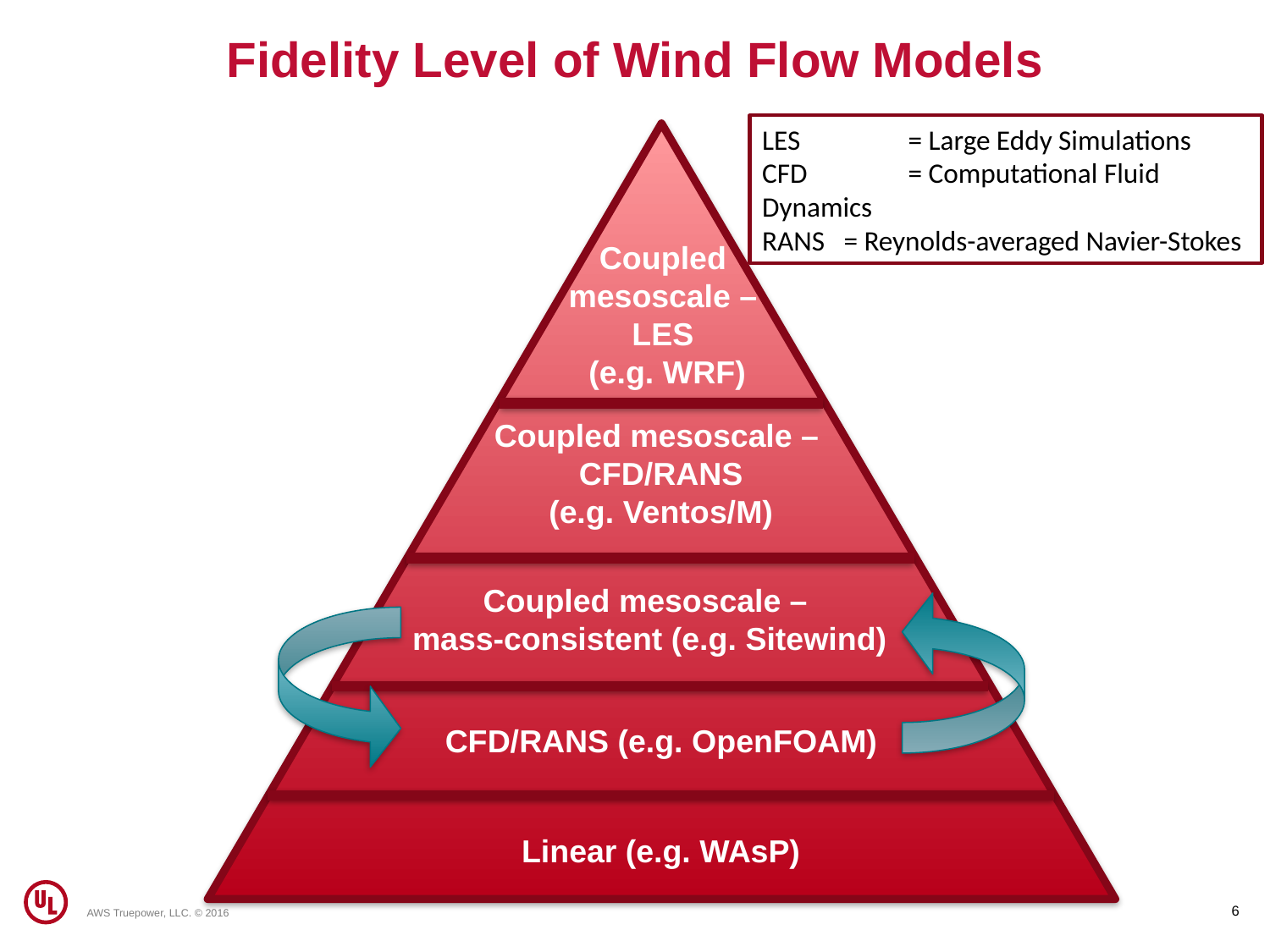

Fidelity Level of Wind Flow Models
LES 	   = Large Eddy Simulations
CFD 	   = Computational Fluid Dynamics
RANS   = Reynolds-averaged Navier-Stokes

Coupled
mesoscale –
LES
(e.g. WRF)
Coupled mesoscale –
CFD/RANS
(e.g. Ventos/M)
Coupled mesoscale –
mass-consistent (e.g. Sitewind)

CFD/RANS (e.g. OpenFOAM)
Linear (e.g. WAsP)
6
AWS Truepower, LLC. © 2016